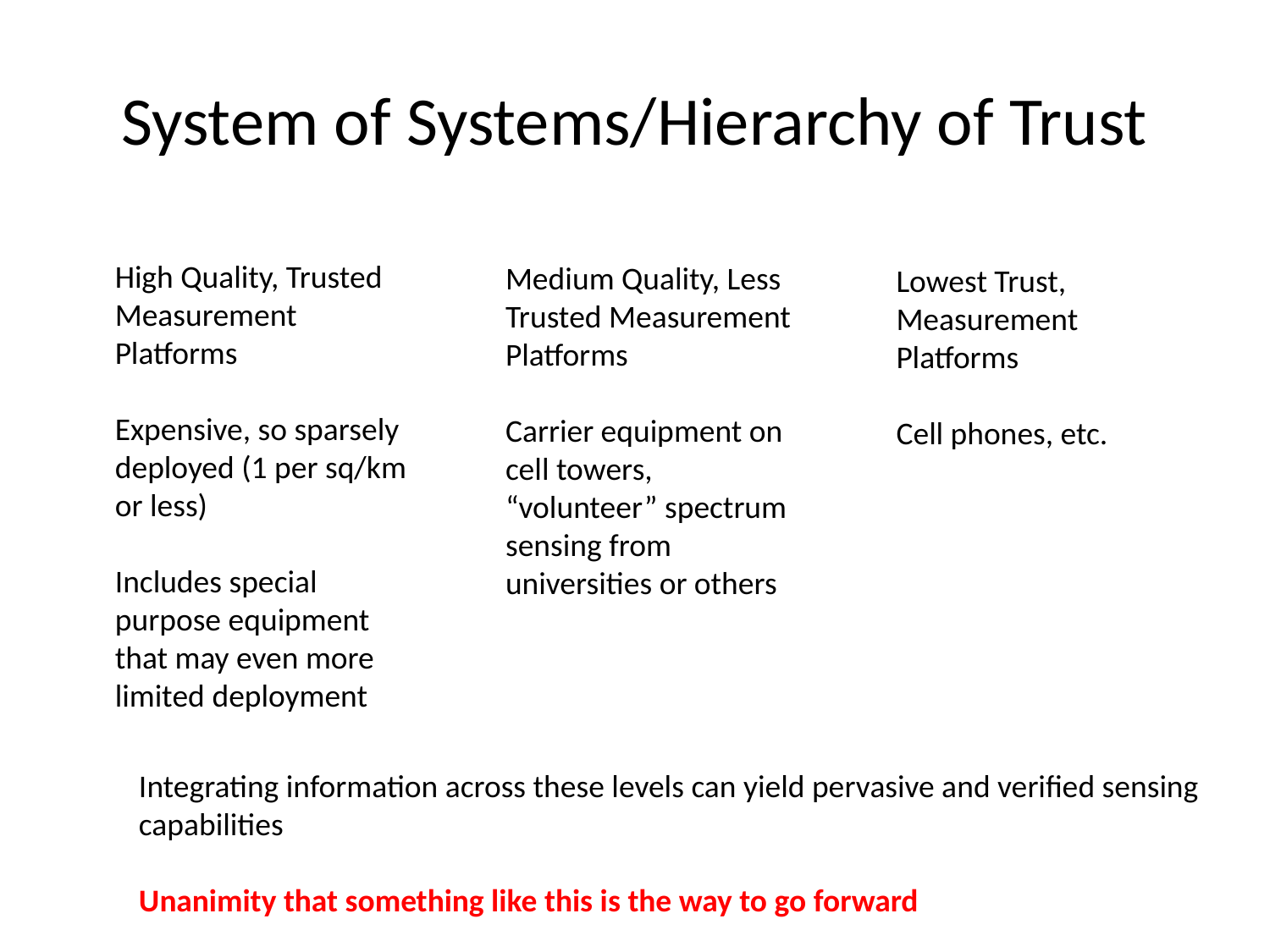

# System of Systems/Hierarchy of Trust
High Quality, Trusted Measurement Platforms

Expensive, so sparsely deployed (1 per sq/km or less)

Includes special purpose equipment that may even more limited deployment
Medium Quality, Less Trusted Measurement Platforms

Carrier equipment on cell towers, “volunteer” spectrum sensing from universities or others
Lowest Trust, Measurement Platforms

Cell phones, etc.
Integrating information across these levels can yield pervasive and verified sensing capabilities

Unanimity that something like this is the way to go forward